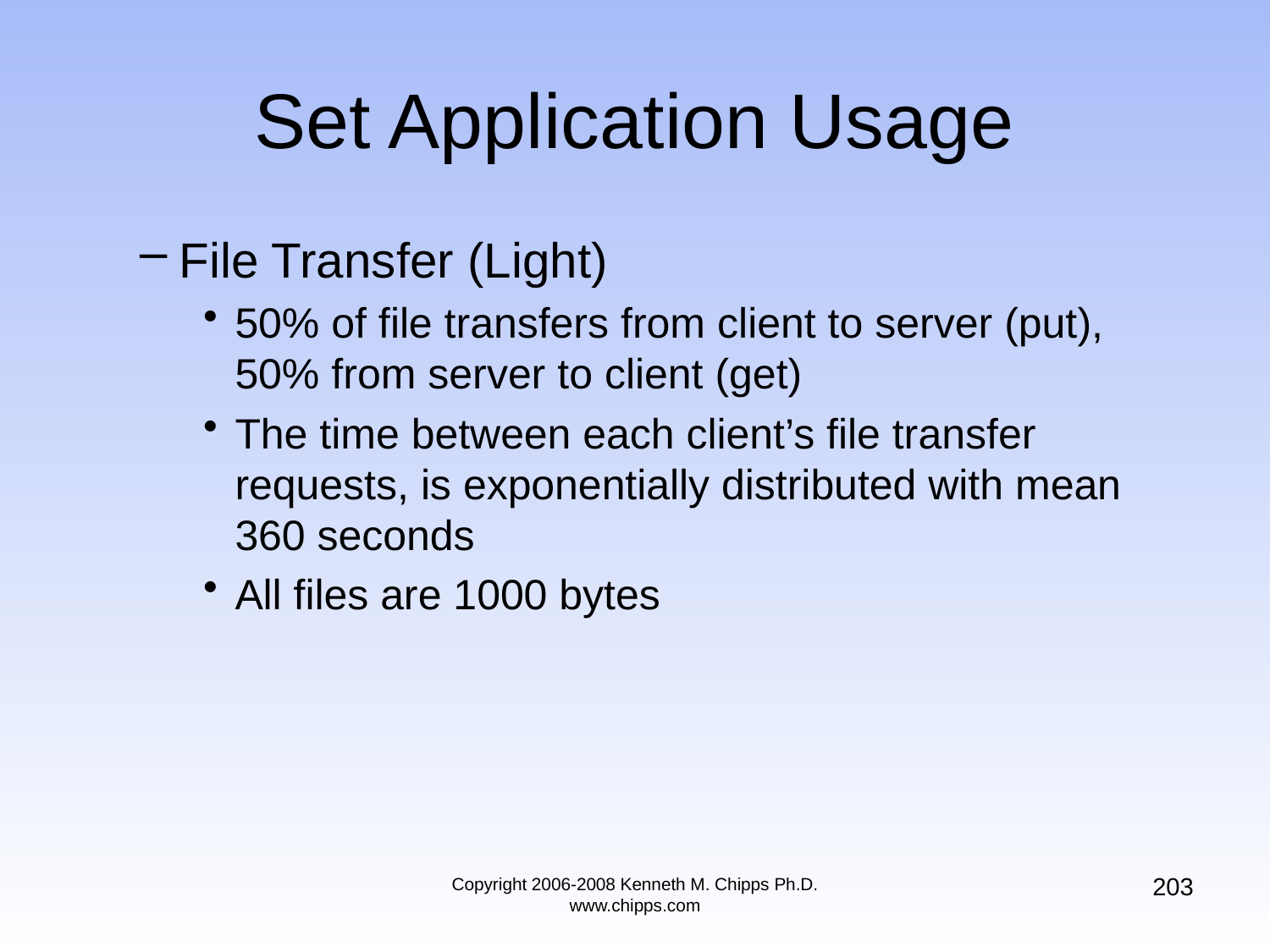

# Set Application Usage
File Transfer (Light)
50% of file transfers from client to server (put), 50% from server to client (get)
The time between each client’s file transfer requests, is exponentially distributed with mean 360 seconds
All files are 1000 bytes
203
Copyright 2006-2008 Kenneth M. Chipps Ph.D. www.chipps.com